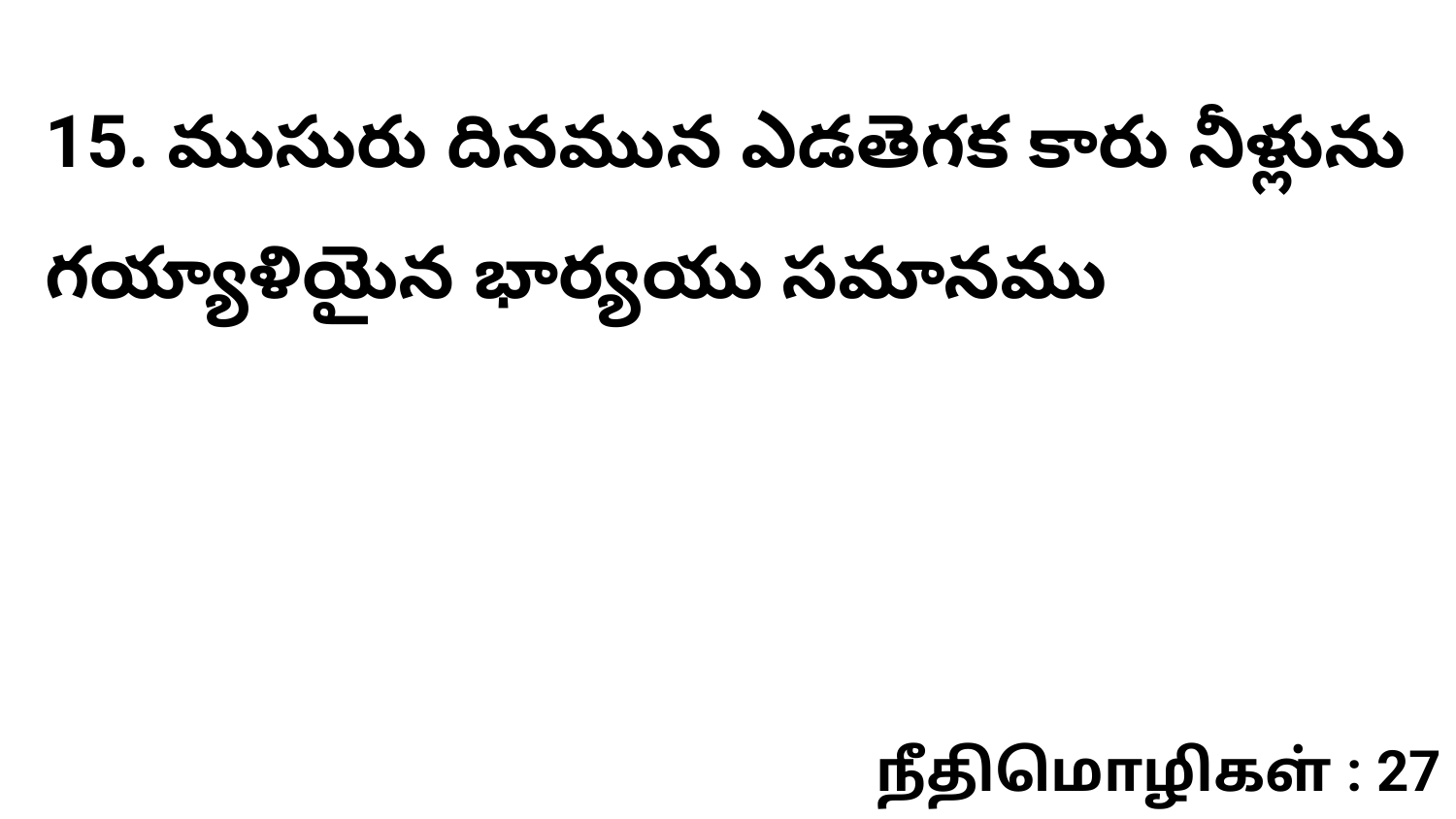

15. ముసురు దినమున ఎడతెగక కారు నీళ్లును గయ్యాళియైన భార్యయు సమానము
நீதிமொழிகள் : 27